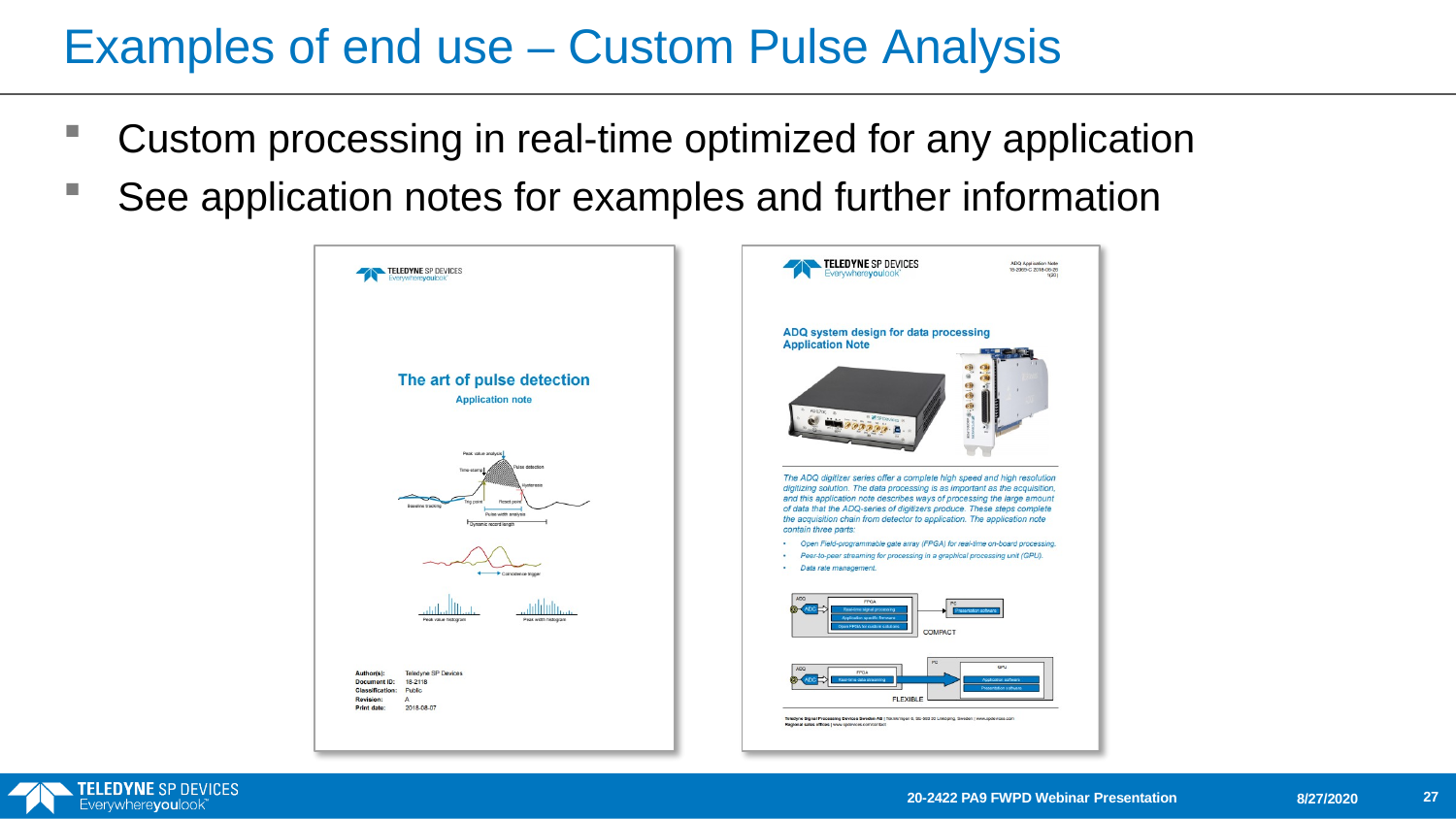

# Examples of end use – Custom Pulse Analysis
Custom processing in real-time optimized for any application
See application notes for examples and further information

27
20-2422 PA9 FWPD Webinar Presentation
8/27/2020